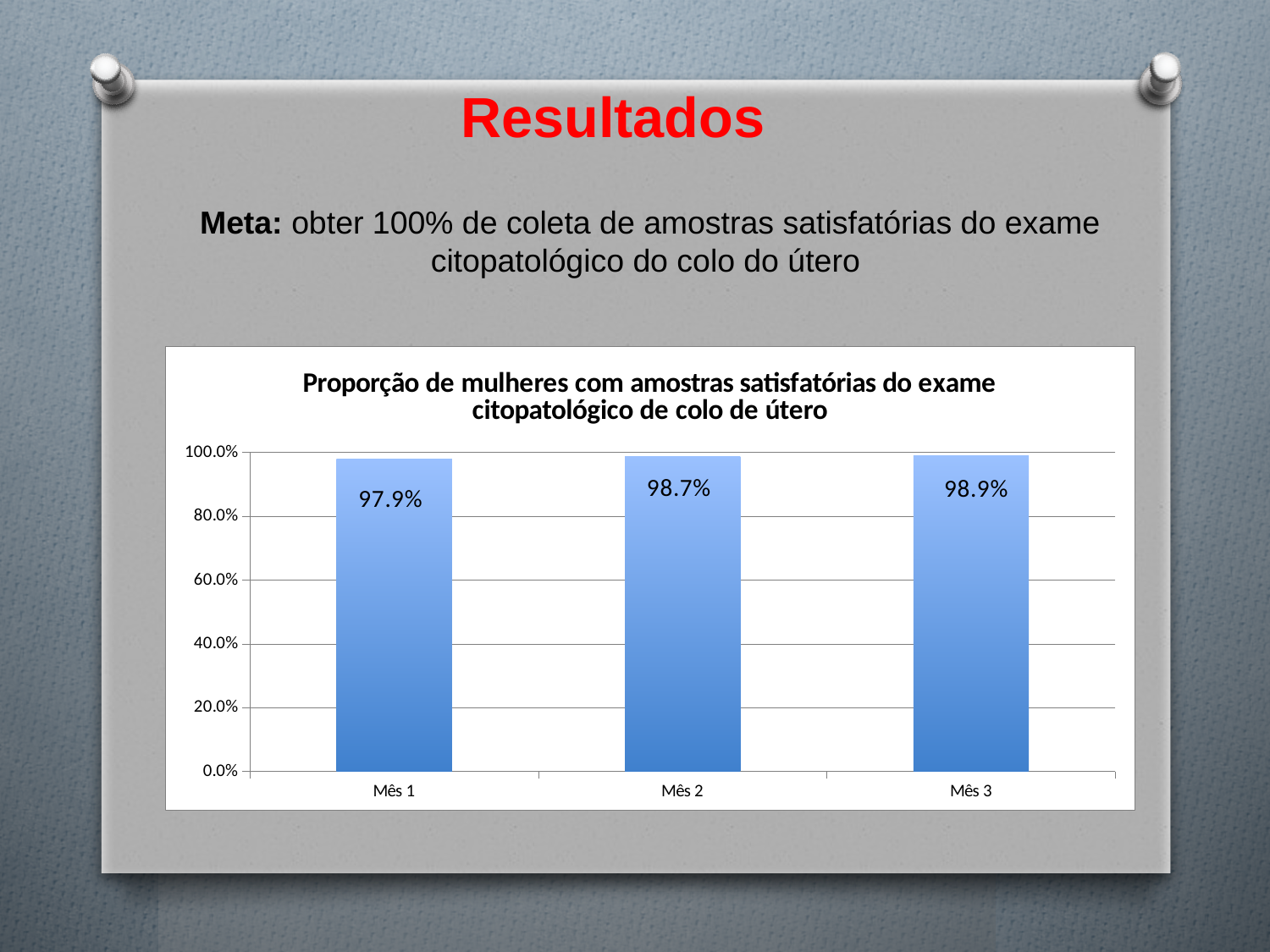

Resultados
Meta: obter 100% de coleta de amostras satisfatórias do exame citopatológico do colo do útero

### Chart:

| Category | Proporção de mulheres com amostras satisfatórias do exame citopatológico de colo de útero |
|---|---|
| Mês 1 | 0.9787234042553191 |
| Mês 2 | 0.9873417721518988 |
| Mês 3 | 0.989247311827957 |